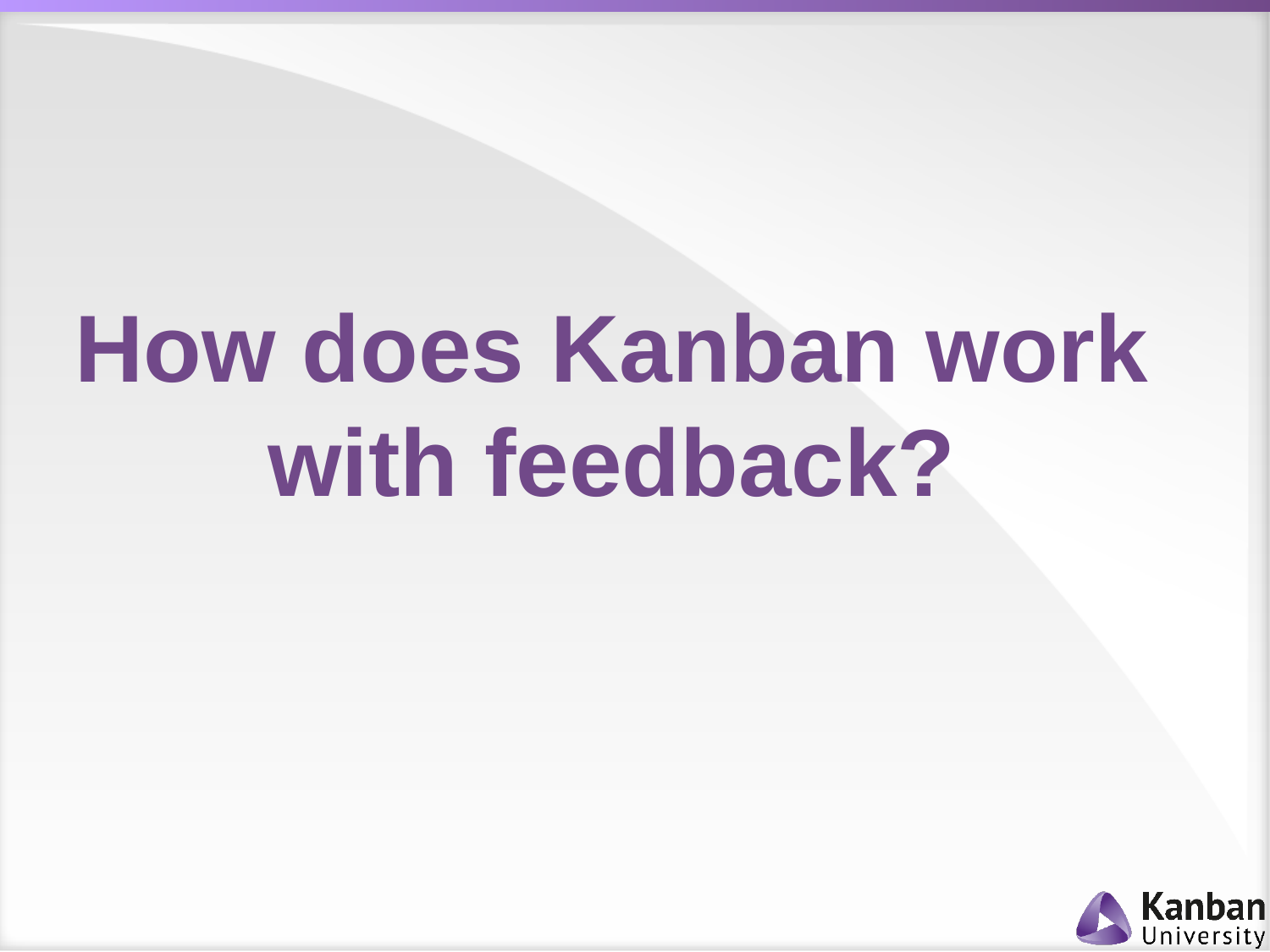

# How does Kanban work with feedback?